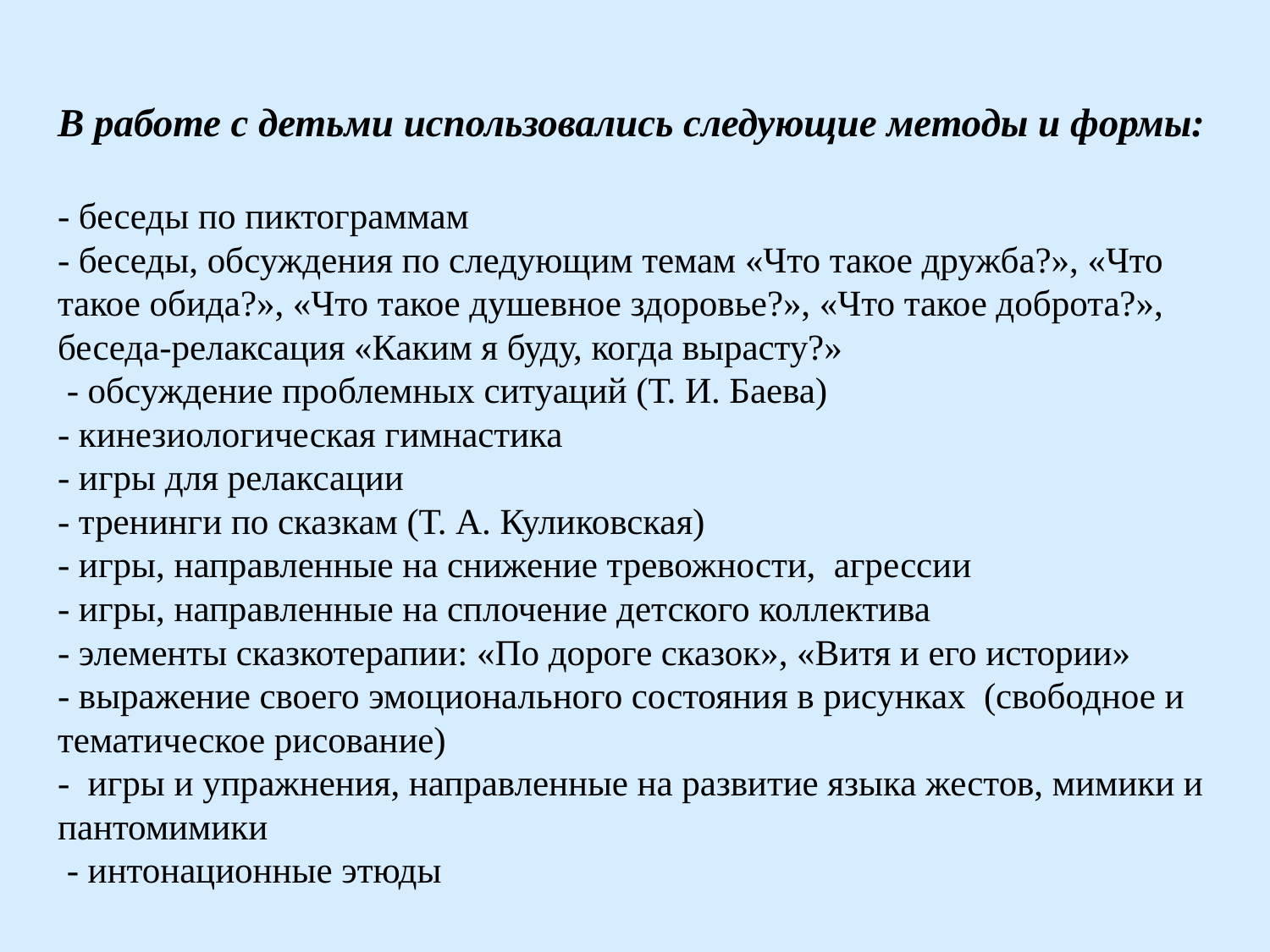

# В работе с детьми использовались следующие методы и формы: - беседы по пиктограммам - беседы, обсуждения по следующим темам «Что такое дружба?», «Что такое обида?», «Что такое душевное здоровье?», «Что такое доброта?», беседа-релаксация «Каким я буду, когда вырасту?» - обсуждение проблемных ситуаций (Т. И. Баева) - кинезиологическая гимнастика - игры для релаксации - тренинги по сказкам (Т. А. Куликовская) - игры, направленные на снижение тревожности,  агрессии - игры, направленные на сплочение детского коллектива - элементы сказкотерапии: «По дороге сказок», «Витя и его истории» - выражение своего эмоционального состояния в рисунках  (свободное и тематическое рисование) -  игры и упражнения, направленные на развитие языка жестов, мимики и пантомимики - интонационные этюды